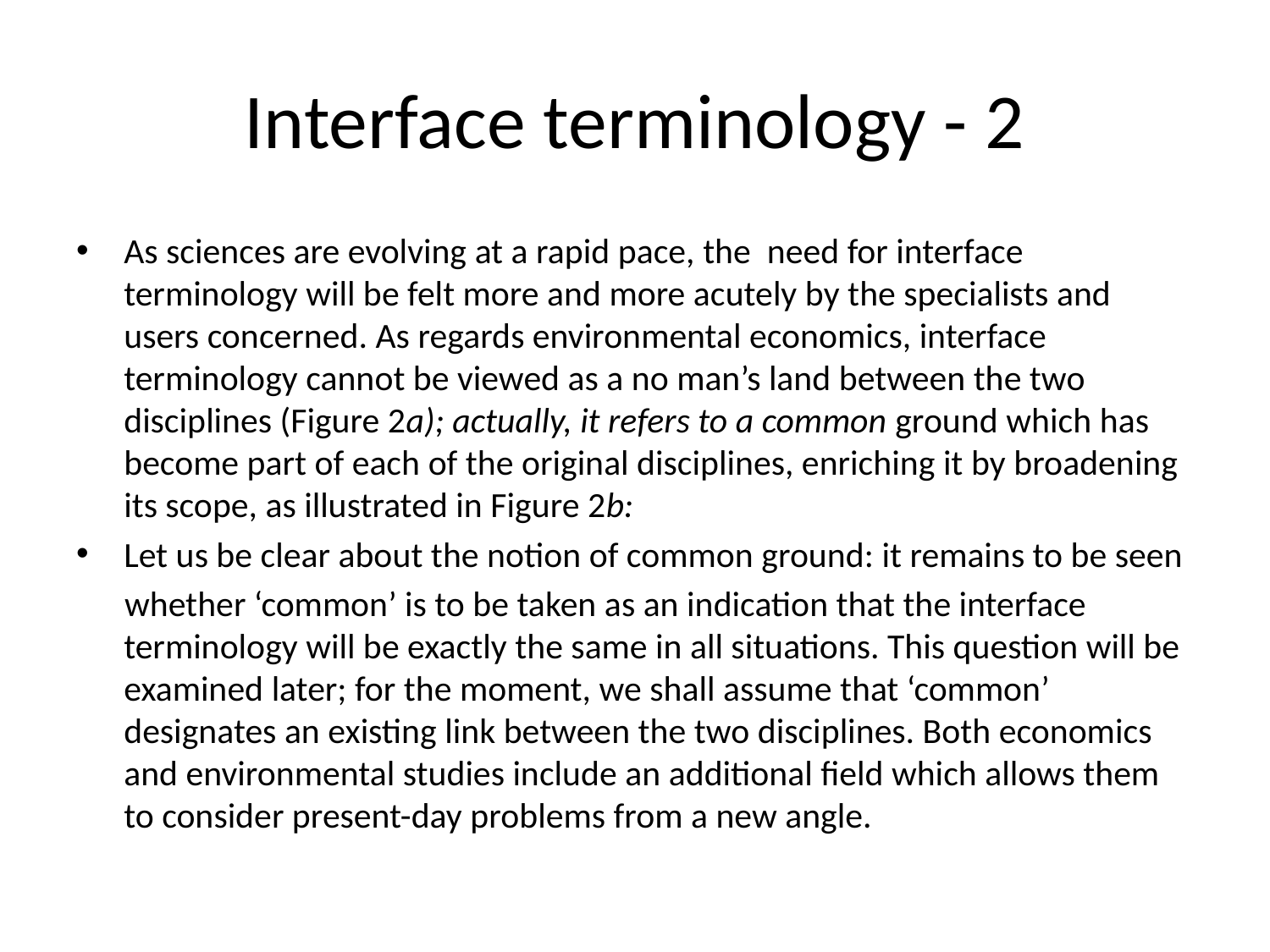

# Interface terminology - 2
As sciences are evolving at a rapid pace, the  need for interface terminology will be felt more and more acutely by the specialists and users concerned. As regards environmental economics, interface terminology cannot be viewed as a no man’s land between the two disciplines (Figure 2a); actually, it refers to a common ground which has become part of each of the original disciplines, enriching it by broadening its scope, as illustrated in Figure 2b:
Let us be clear about the notion of common ground: it remains to be seen
      whether ‘common’ is to be taken as an indication that the interface terminology will be exactly the same in all situations. This question will be examined later; for the moment, we shall assume that ‘common’ designates an existing link between the two disciplines. Both economics and environmental studies include an additional field which allows them to consider present-day problems from a new angle.